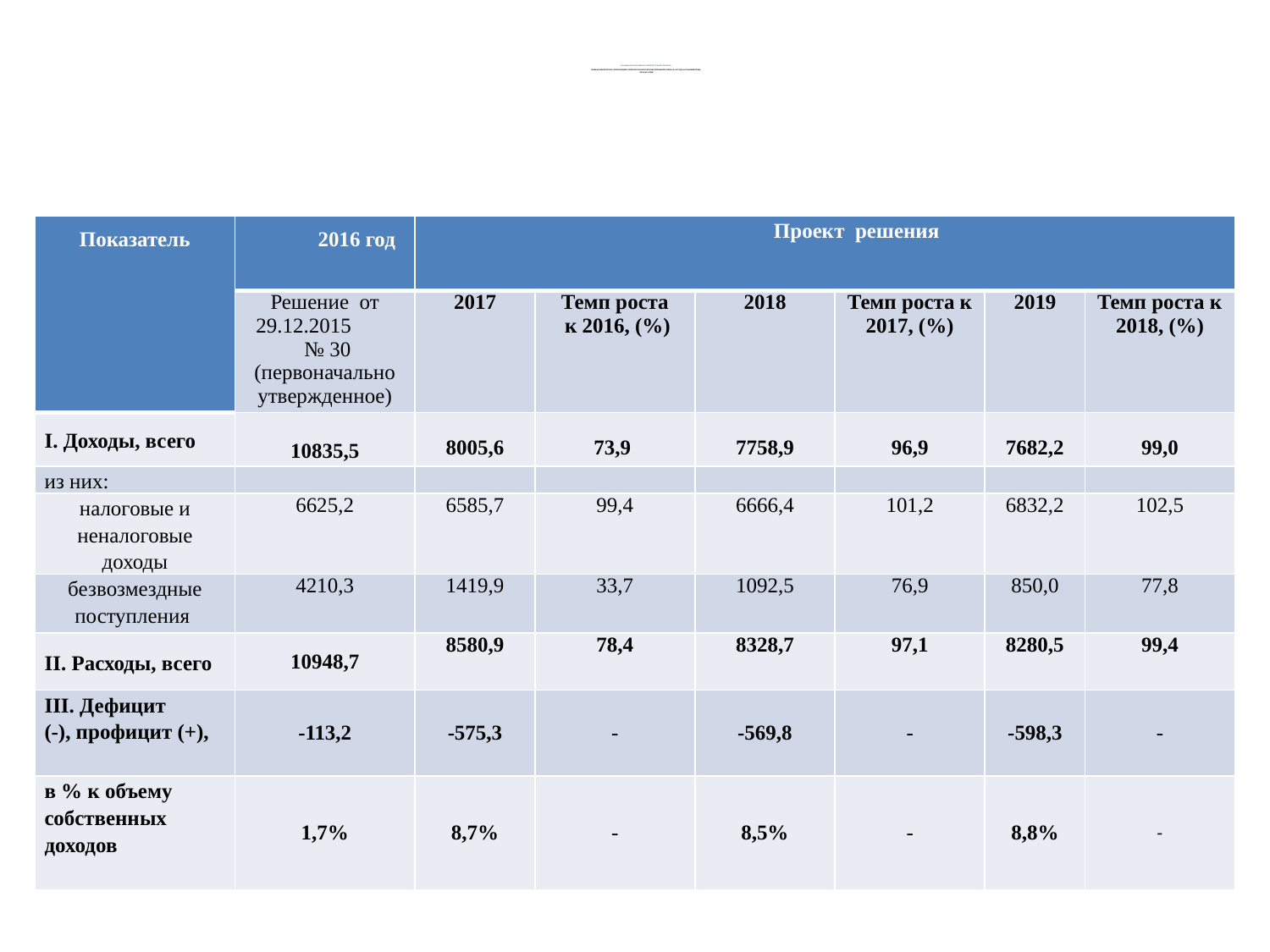

# МУНИЦИПАЛЬНОЕ ОБРАЗОВАНИЕ «РОГОВСКОЕ СЕЛЬСКОЕ ПОСЕЛЕНИЕ» ОСНОВНЫЕ ХАРАКТЕРИСТИКИ  ПРОЕКТА БЮДЖЕТА РОГОВСКОГО СЕЛЬСКОГО ПОСЕЛЕНИЯ ЕГОРЛЫКСКОГО РАЙОНА НА 2017 ГОД И НА ПЛАНОВЫЙ ПЕРИОД 2018 И 2019 ГОДОВ
| Показатель | 2016 год | Проект решения |  |  |  |  |  |
| --- | --- | --- | --- | --- | --- | --- | --- |
|  | Решение от 29.12.2015 № 30 (первоначально утвержденное) | 2017 | Темп роста к 2016, (%) | 2018 | Темп роста к 2017, (%) | 2019 | Темп роста к 2018, (%) |
| I. Доходы, всего | 10835,5 | 8005,6 | 73,9 | 7758,9 | 96,9 | 7682,2 | 99,0 |
| из них: |  |  |  |  |  |  |  |
| налоговые и неналоговые доходы | 6625,2 | 6585,7 | 99,4 | 6666,4 | 101,2 | 6832,2 | 102,5 |
| безвозмездные поступления | 4210,3 | 1419,9 | 33,7 | 1092,5 | 76,9 | 850,0 | 77,8 |
| II. Расходы, всего | 10948,7 | 8580,9 | 78,4 | 8328,7 | 97,1 | 8280,5 | 99,4 |
| III. Дефицит (-), профицит (+), | -113,2 | -575,3 | - | -569,8 | - | -598,3 | - |
| в % к объему собственных доходов | 1,7% | 8,7% | - | 8,5% | - | 8,8% | - |